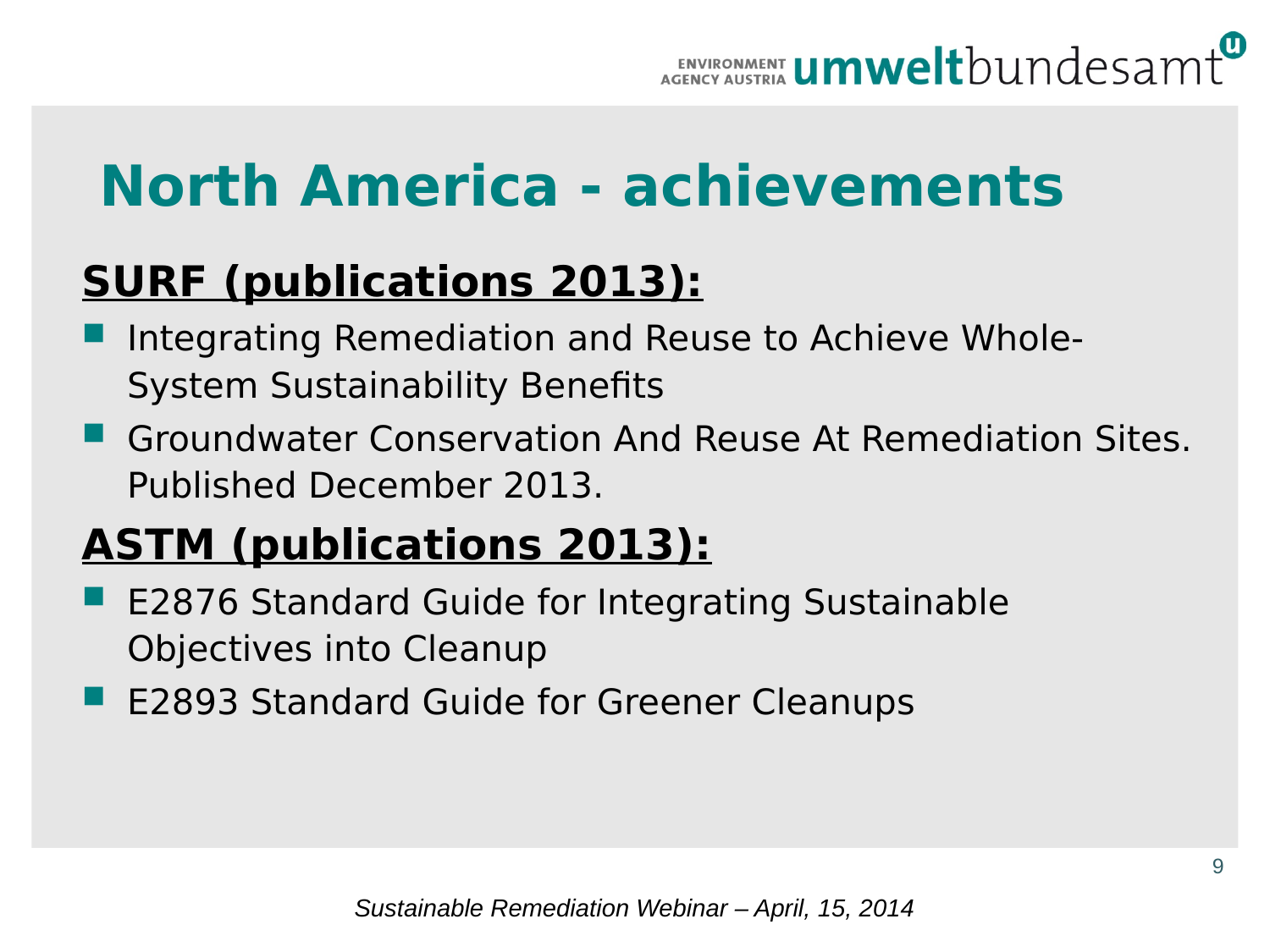

# North America - achievements
SURF (publications 2013):
Integrating Remediation and Reuse to Achieve Whole-System Sustainability Benefits
Groundwater Conservation And Reuse At Remediation Sites. Published December 2013.
ASTM (publications 2013):
E2876 Standard Guide for Integrating Sustainable Objectives into Cleanup
E2893 Standard Guide for Greener Cleanups

9
Sustainable Remediation Webinar – April, 15, 2014